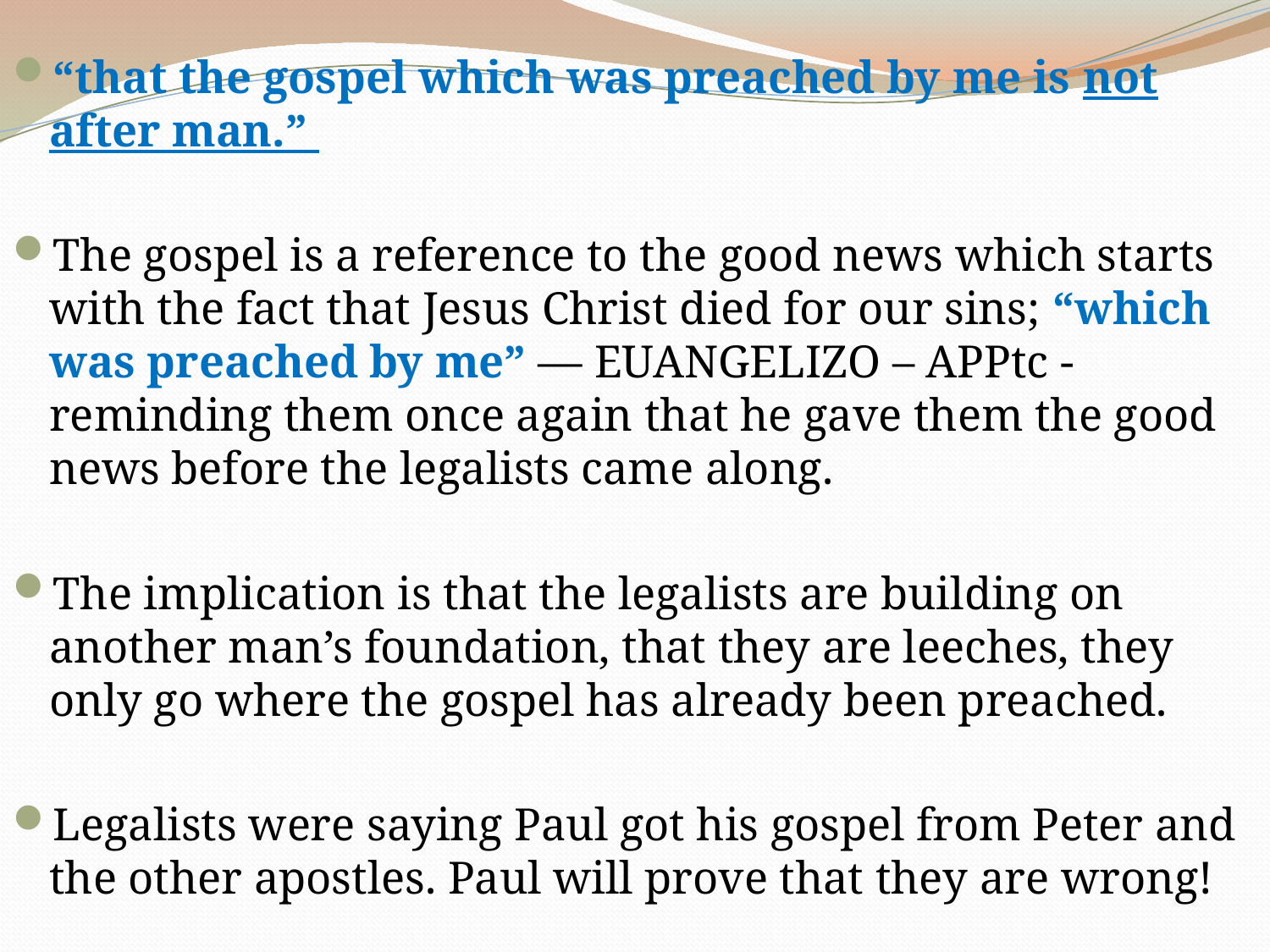

“that the gospel which was preached by me is not after man.”

The gospel is a reference to the good news which starts with the fact that Jesus Christ died for our sins; “which was preached by me” — EUANGELIZO – APPtc - reminding them once again that he gave them the good news before the legalists came along.

The implication is that the legalists are building on another man’s foundation, that they are leeches, they only go where the gospel has already been preached.

Legalists were saying Paul got his gospel from Peter and the other apostles. Paul will prove that they are wrong!